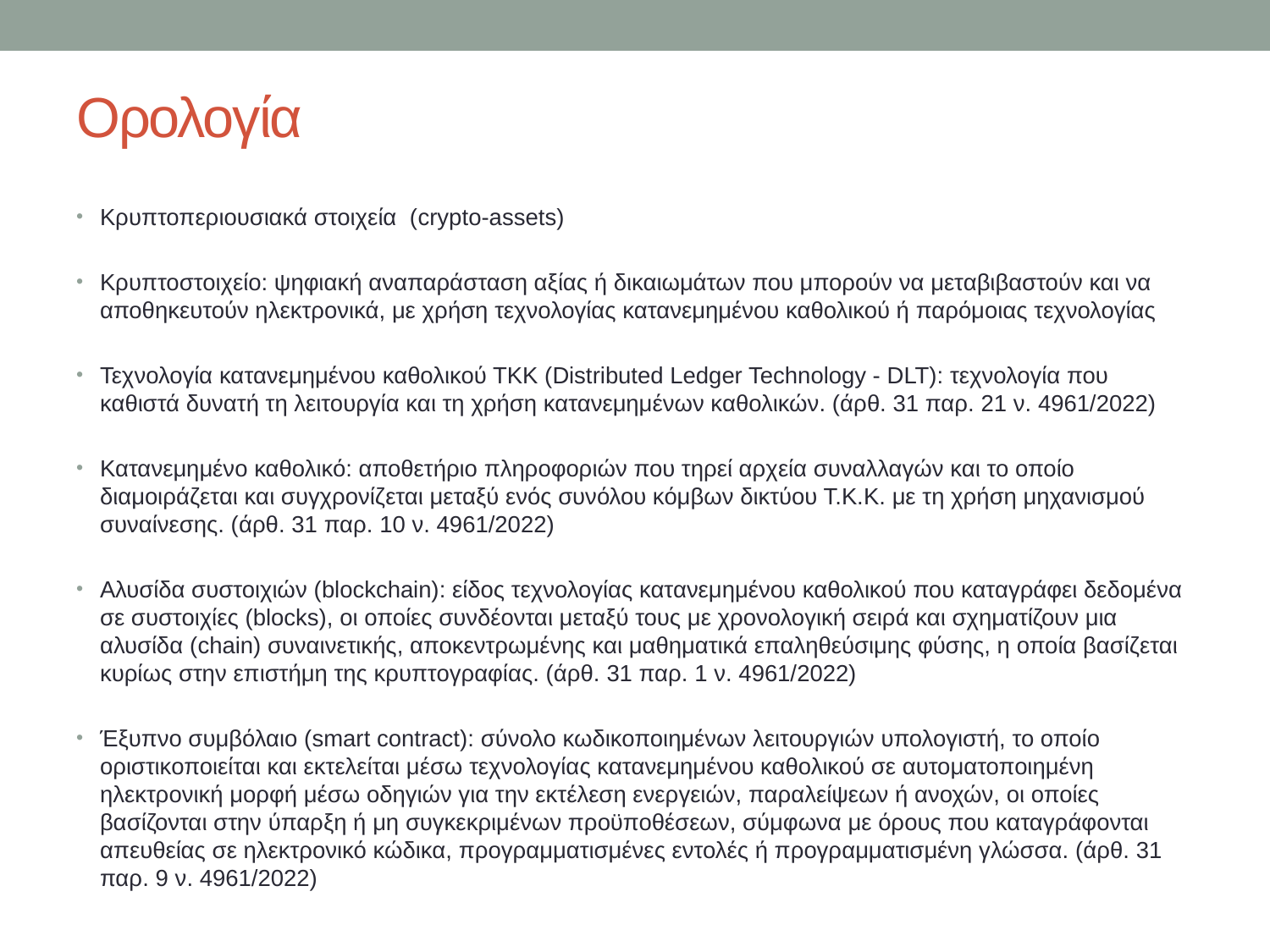

# Ορολογία
Κρυπτοπεριουσιακά στοιχεία  (crypto-assets)

Κρυπτοστοιχείο: ψηφιακή αναπαράσταση αξίας ή δικαιωμάτων που μπορούν να μεταβιβαστούν και να αποθηκευτούν ηλεκτρονικά, με χρήση τεχνολογίας κατανεμημένου καθολικού ή παρόμοιας τεχνολογίας

Τεχνολογία κατανεμημένου καθολικού ΤΚΚ (Distributed Ledger Technology - DLT): τεχνολογία που καθιστά δυνατή τη λειτουργία και τη χρήση κατανεμημένων καθολικών. (άρθ. 31 παρ. 21 ν. 4961/2022)

Κατανεμημένο καθολικό: αποθετήριο πληροφοριών που τηρεί αρχεία συναλλαγών και το οποίο διαμοιράζεται και συγχρονίζεται μεταξύ ενός συνόλου κόμβων δικτύου Τ.Κ.Κ. με τη χρήση μηχανισμού συναίνεσης. (άρθ. 31 παρ. 10 ν. 4961/2022)

Αλυσίδα συστοιχιών (blockchain): είδος τεχνολογίας κατανεμημένου καθολικού που καταγράφει δεδομένα σε συστοιχίες (blocks), οι οποίες συνδέονται μεταξύ τους με χρονολογική σειρά και σχηματίζουν μια αλυσίδα (chain) συναινετικής, αποκεντρωμένης και μαθηματικά επαληθεύσιμης φύσης, η οποία βασίζεται κυρίως στην επιστήμη της κρυπτογραφίας. (άρθ. 31 παρ. 1 ν. 4961/2022)

Έξυπνο συμβόλαιο (smart contract): σύνολο κωδικοποιημένων λειτουργιών υπολογιστή, το οποίο οριστικοποιείται και εκτελείται μέσω τεχνολογίας κατανεμημένου καθολικού σε αυτοματοποιημένη ηλεκτρονική μορφή μέσω οδηγιών για την εκτέλεση ενεργειών, παραλείψεων ή ανοχών, οι οποίες βασίζονται στην ύπαρξη ή μη συγκεκριμένων προϋποθέσεων, σύμφωνα με όρους που καταγράφονται απευθείας σε ηλεκτρονικό κώδικα, προγραμματισμένες εντολές ή προγραμματισμένη γλώσσα. (άρθ. 31 παρ. 9 ν. 4961/2022)